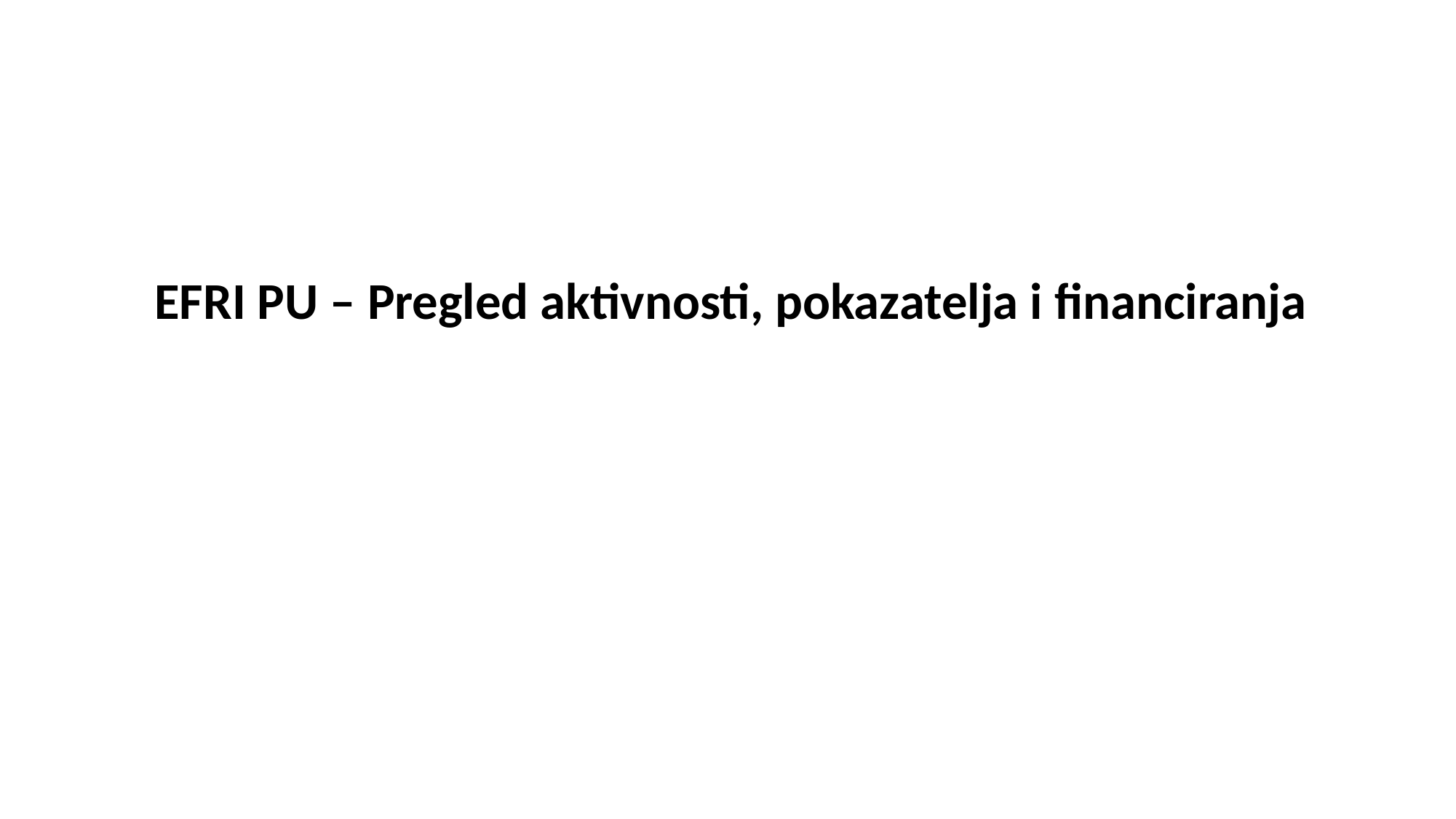

EFRI PU – Pregled aktivnosti, pokazatelja i financiranja